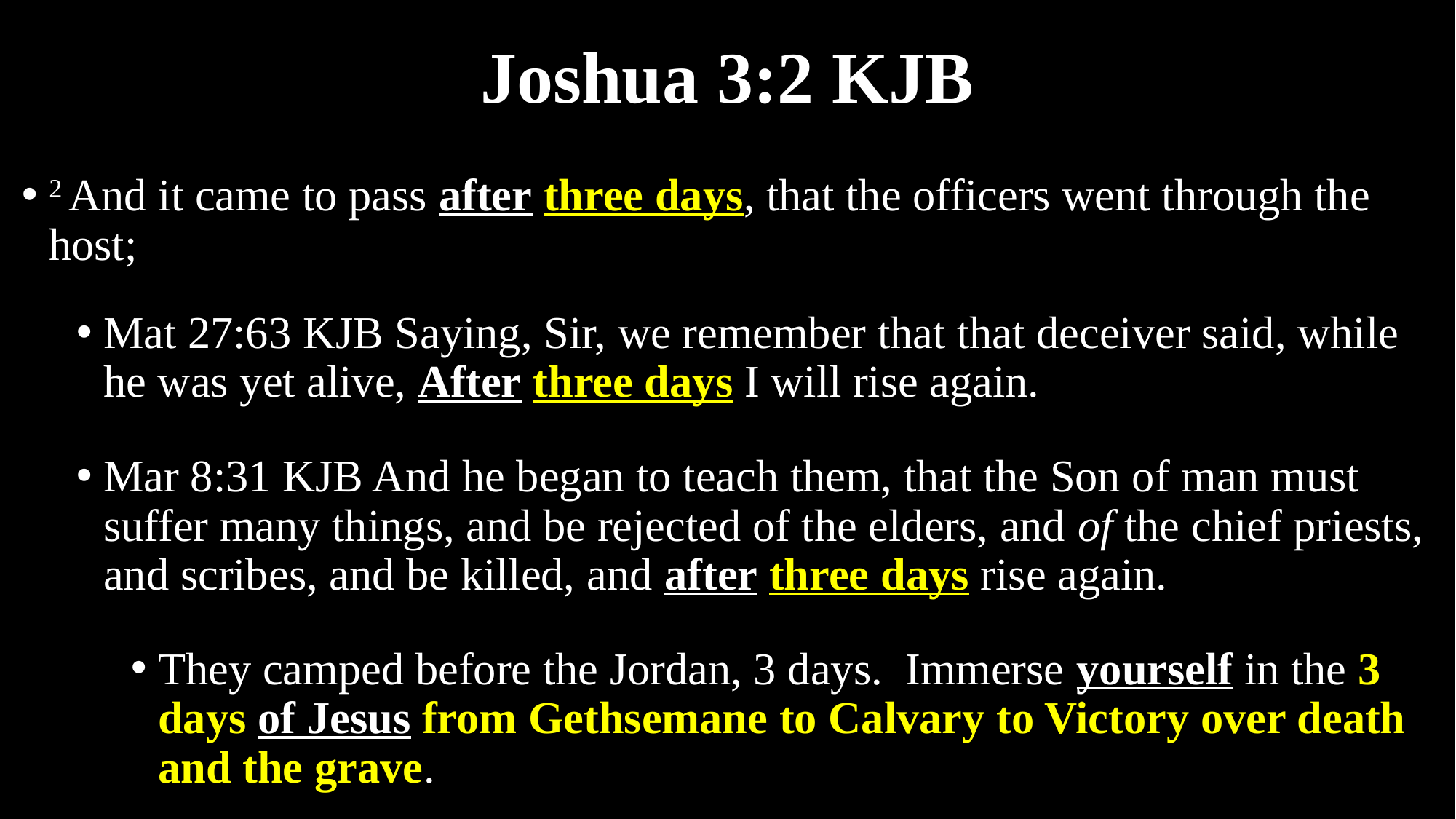

# Joshua 3:2 KJB
2 And it came to pass after three days, that the officers went through the host;

Mat 27:63 KJB Saying, Sir, we remember that that deceiver said, while he was yet alive, After three days I will rise again.

Mar 8:31 KJB And he began to teach them, that the Son of man must suffer many things, and be rejected of the elders, and of the chief priests, and scribes, and be killed, and after three days rise again.

They camped before the Jordan, 3 days.  Immerse yourself in the 3 days of Jesus from Gethsemane to Calvary to Victory over death and the grave.